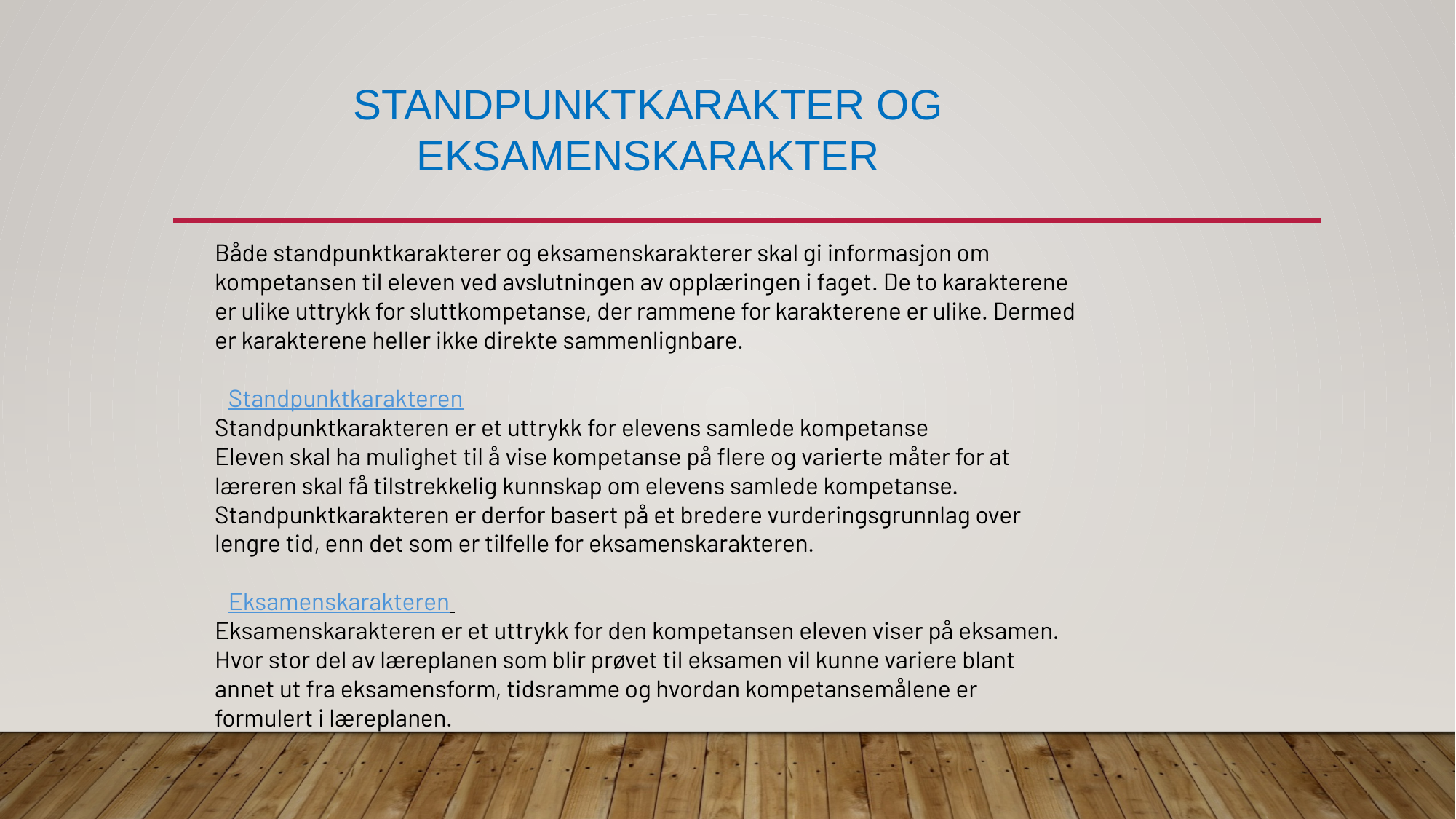

STANDPUNKTKARAKTER OG EKSAMENSKARAKTER

Både standpunktkarakterer og eksamenskarakterer skal gi informasjon om kompetansen til eleven ved avslutningen av opplæringen i faget. De to karakterene er ulike uttrykk for sluttkompetanse, der rammene for karakterene er ulike. Dermed er karakterene heller ikke direkte sammenlignbare.

Standpunktkarakteren
Standpunktkarakteren er et uttrykk for elevens samlede kompetanse
Eleven skal ha mulighet til å vise kompetanse på flere og varierte måter for at læreren skal få tilstrekkelig kunnskap om elevens samlede kompetanse. Standpunktkarakteren er derfor basert på et bredere vurderingsgrunnlag over lengre tid, enn det som er tilfelle for eksamenskarakteren.

Eksamenskarakteren
Eksamenskarakteren er et uttrykk for den kompetansen eleven viser på eksamen. Hvor stor del av læreplanen som blir prøvet til eksamen vil kunne variere blant annet ut fra eksamensform, tidsramme og hvordan kompetansemålene er formulert i læreplanen.